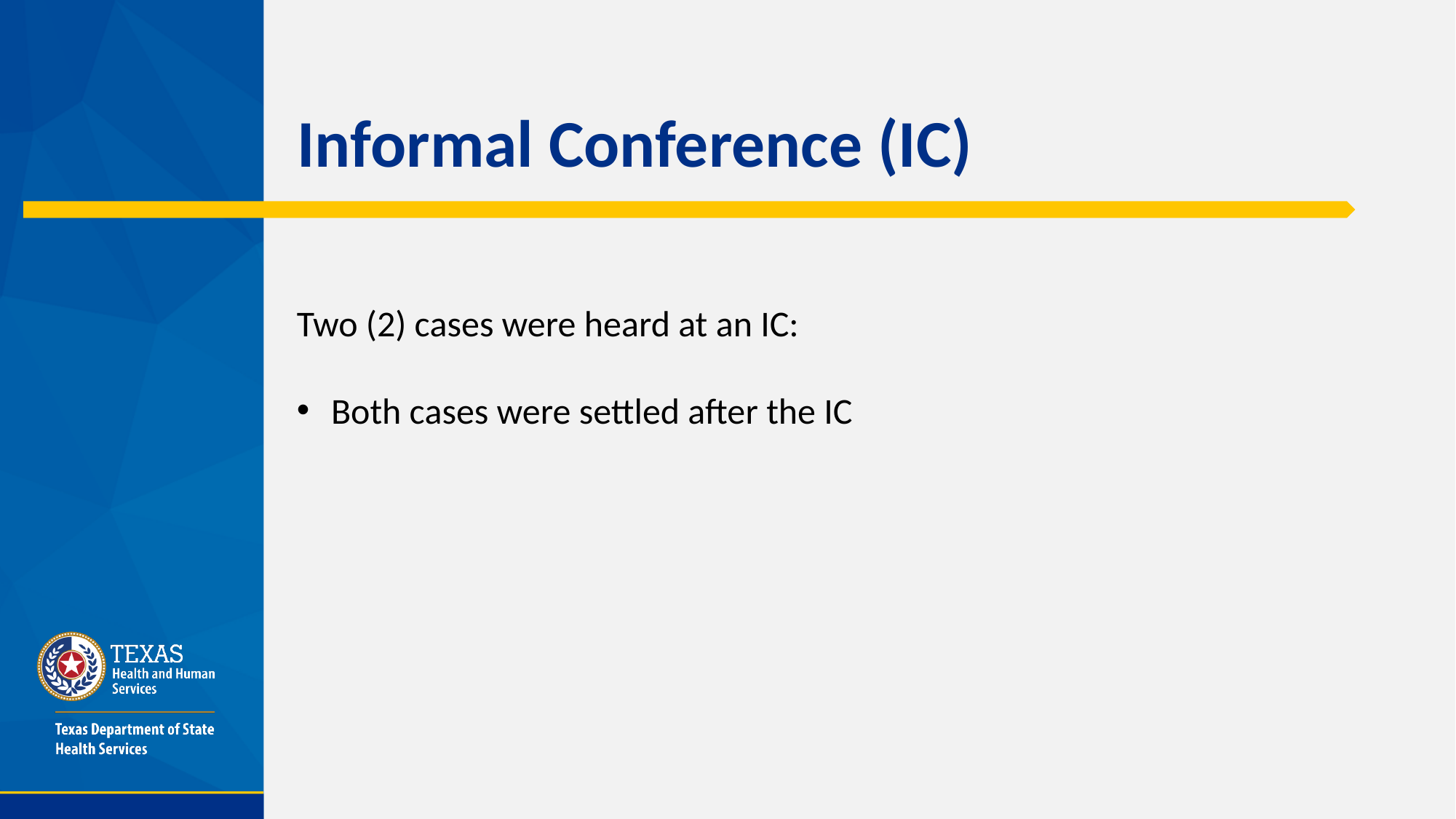

# Informal Conference (IC)

Two (2) cases were heard at an IC:

Both cases were settled after the IC